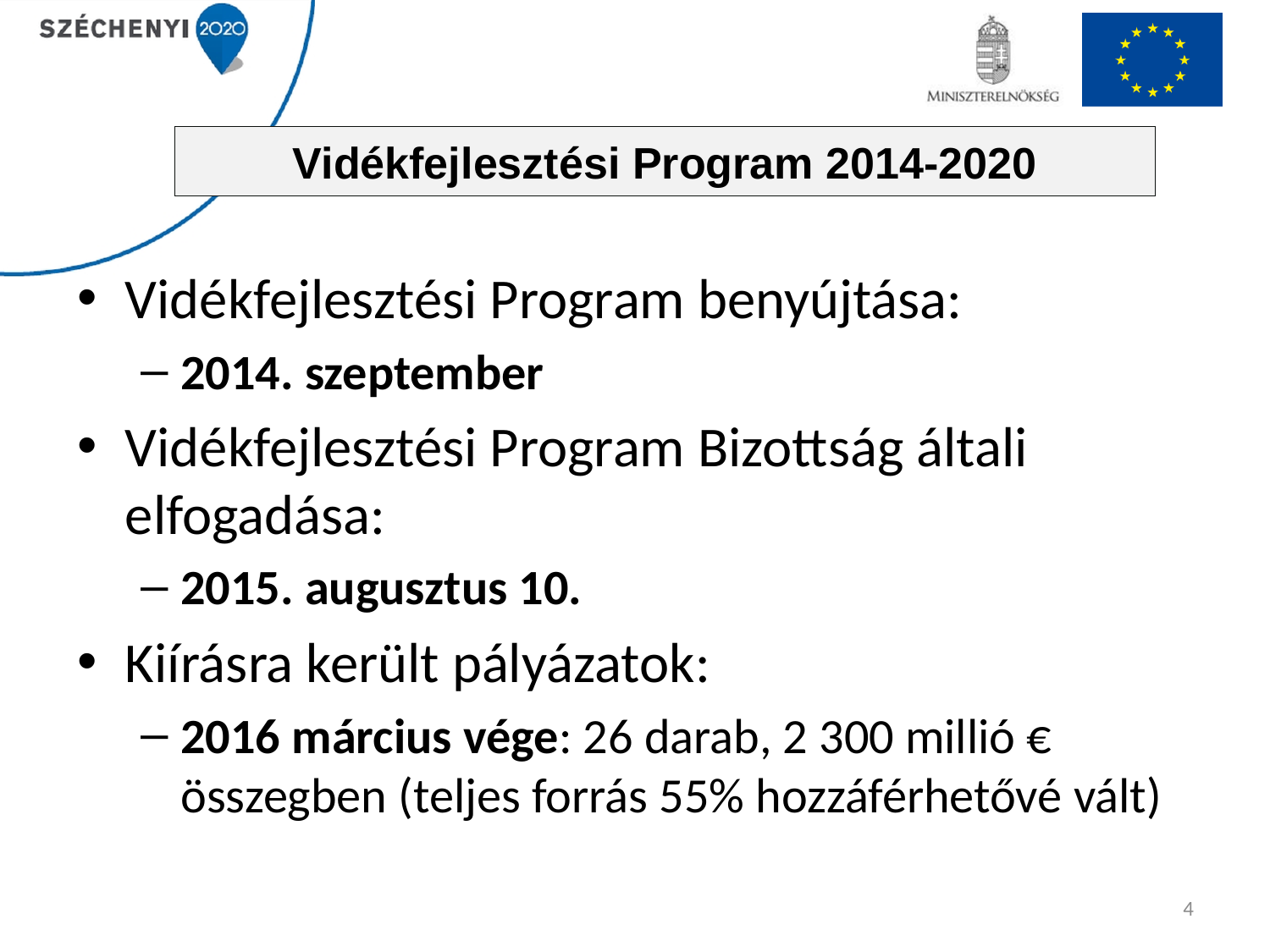

# Vidékfejlesztési Program 2014-2020
Vidékfejlesztési Program benyújtása:
2014. szeptember
Vidékfejlesztési Program Bizottság általi elfogadása:
2015. augusztus 10.
Kiírásra került pályázatok:
2016 március vége: 26 darab, 2 300 millió € összegben (teljes forrás 55% hozzáférhetővé vált)

4